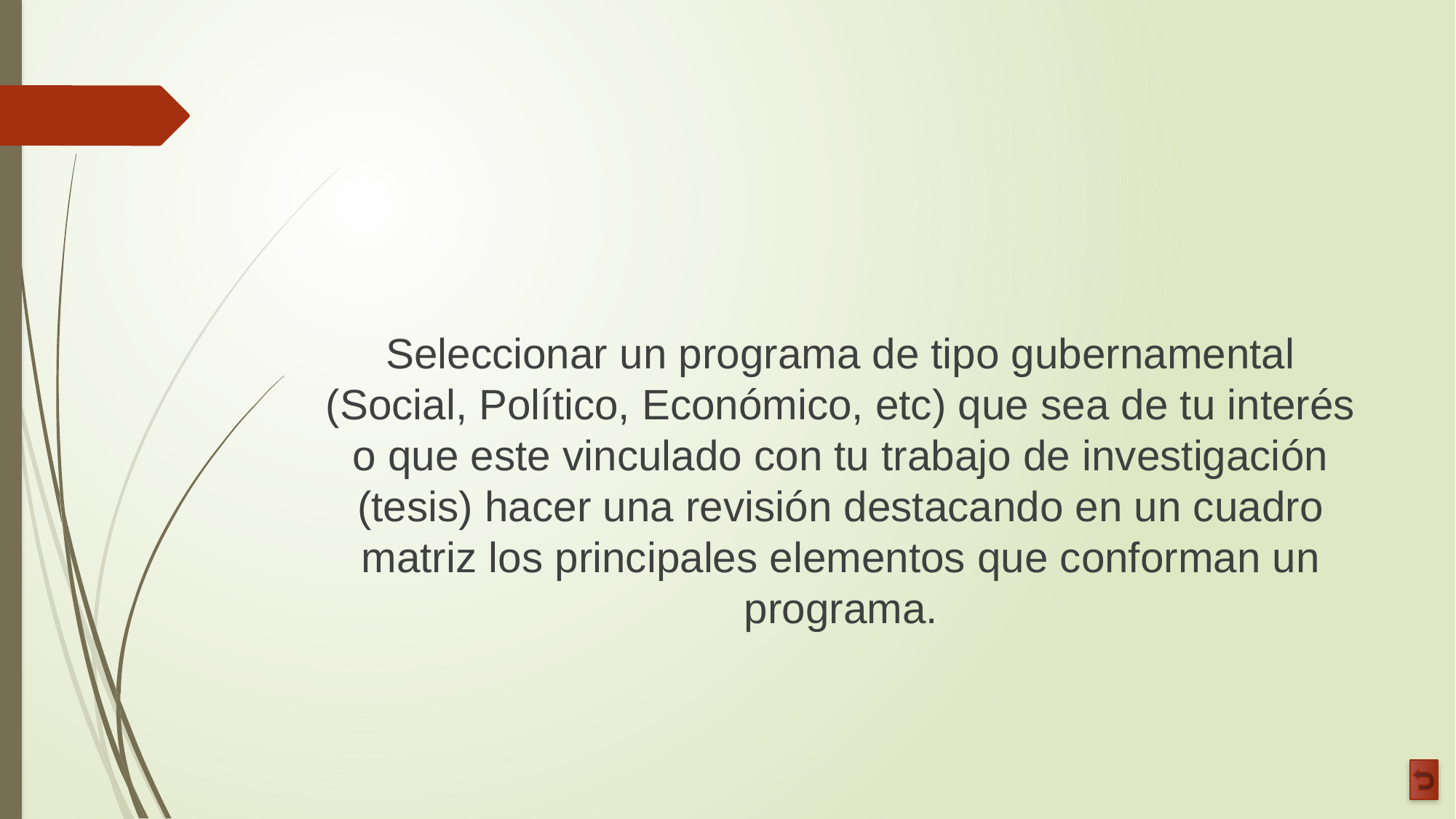

#

Seleccionar un programa de tipo gubernamental (Social, Político, Económico, etc) que sea de tu interés o que este vinculado con tu trabajo de investigación (tesis) hacer una revisión destacando en un cuadro matriz los principales elementos que conforman un programa.